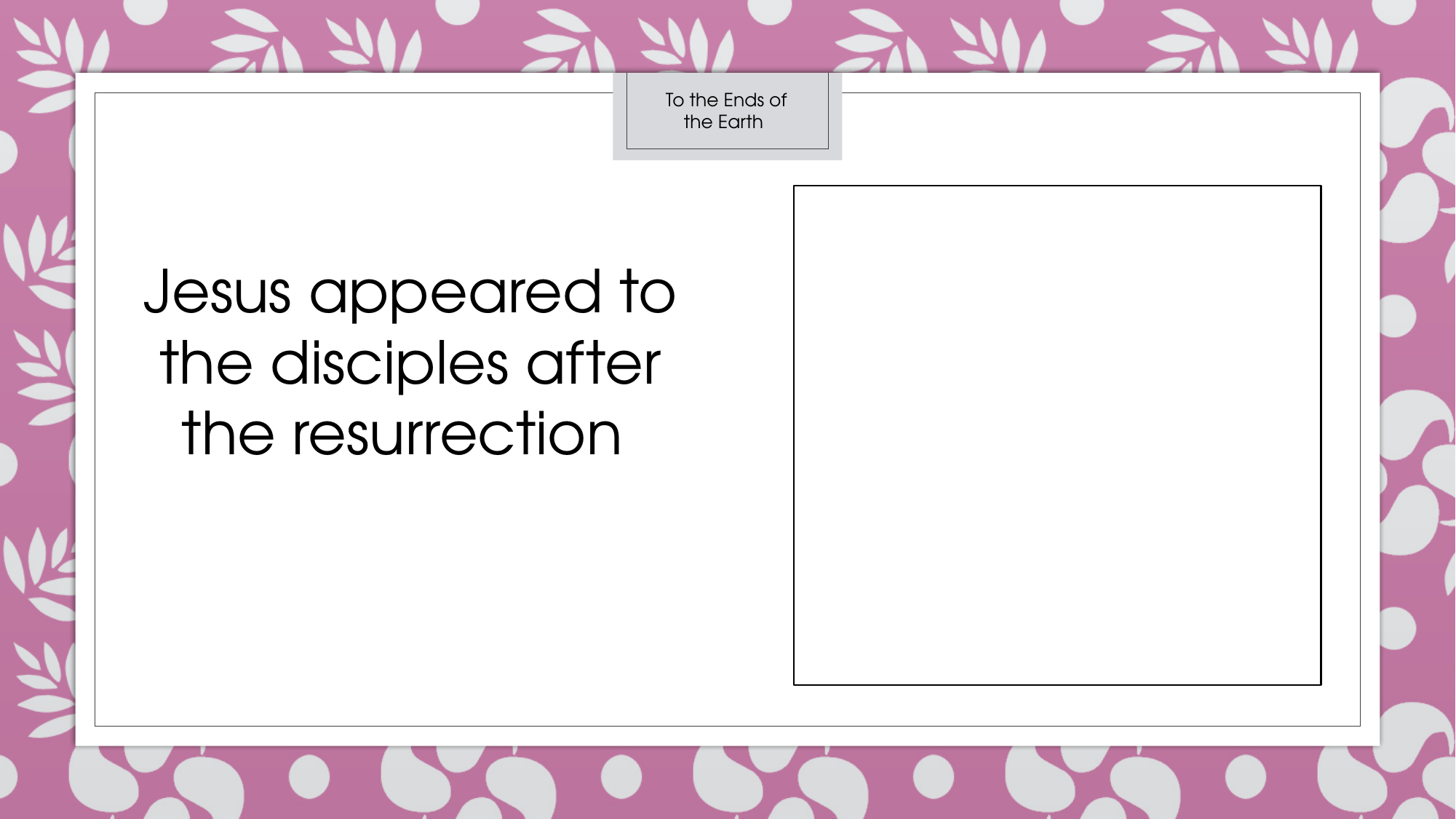

To the Ends of the Earth

Jesus appeared to the disciples after the resurrection